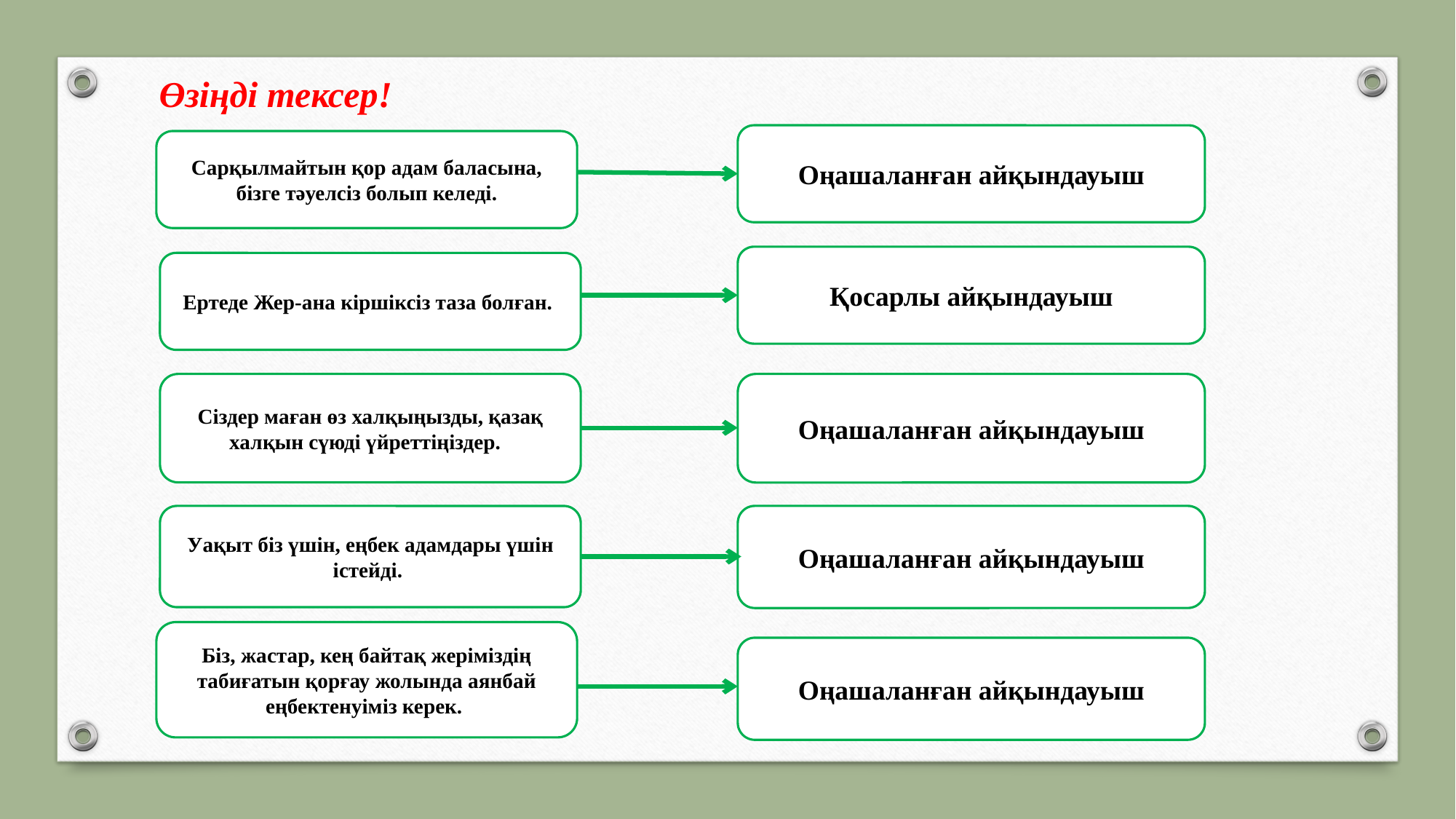

Өзіңді тексер!
Оңашаланған айқындауыш
Сарқылмайтын қор адам баласына, бізге тәуелсіз болып келеді.
Қосарлы айқындауыш
Ертеде Жер-ана кіршіксіз таза болған.
Сіздер маған өз халқыңызды, қазақ халқын сүюді үйреттіңіздер.
Оңашаланған айқындауыш
Уақыт біз үшін, еңбек адамдары үшін істейді.
Оңашаланған айқындауыш
Біз, жастар, кең байтақ жеріміздің табиғатын қорғау жолында аянбай еңбектенуіміз керек.
Оңашаланған айқындауыш